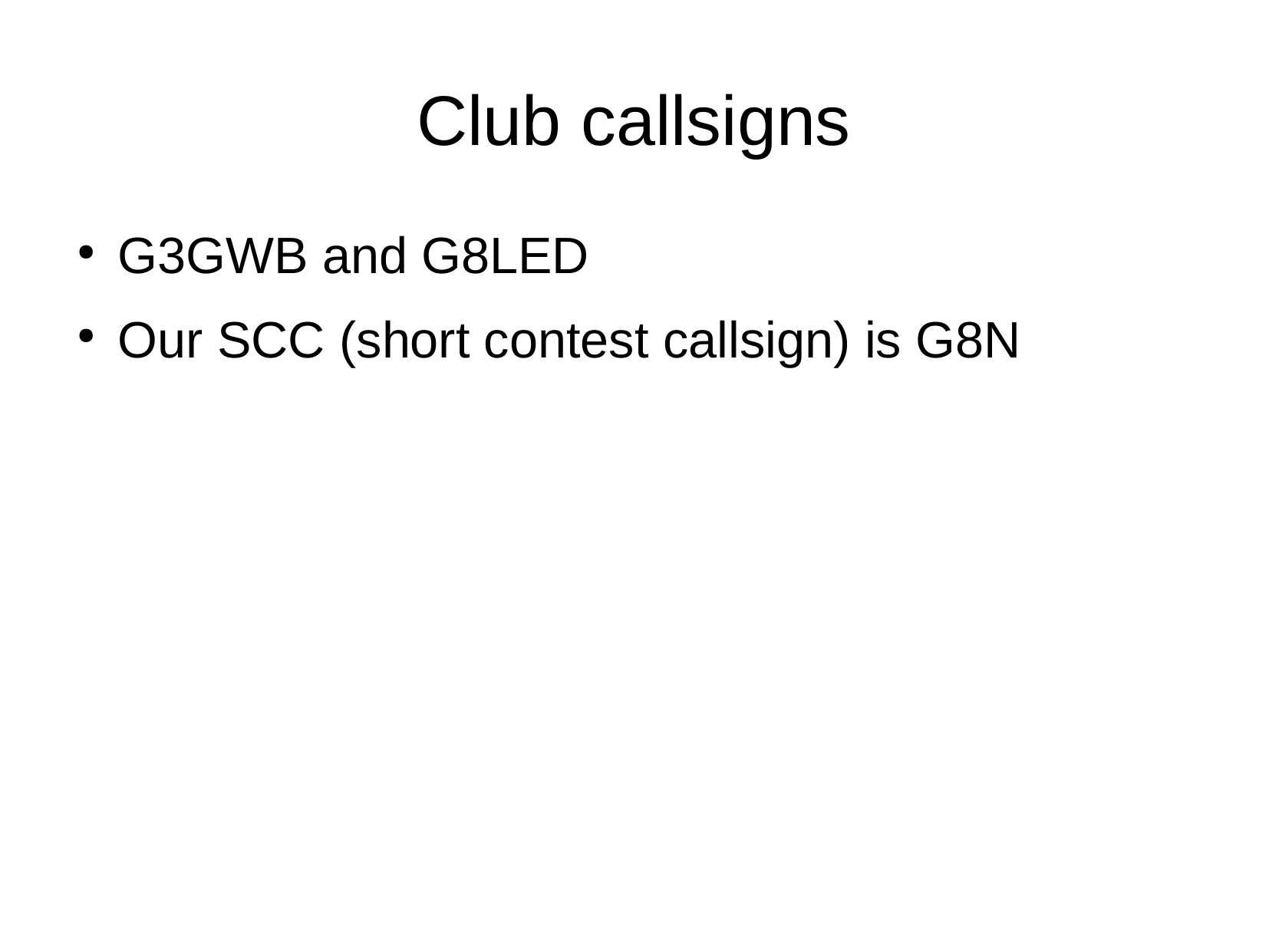

Club callsigns
G3GWB and G8LED
Our SCC (short contest callsign) is G8N